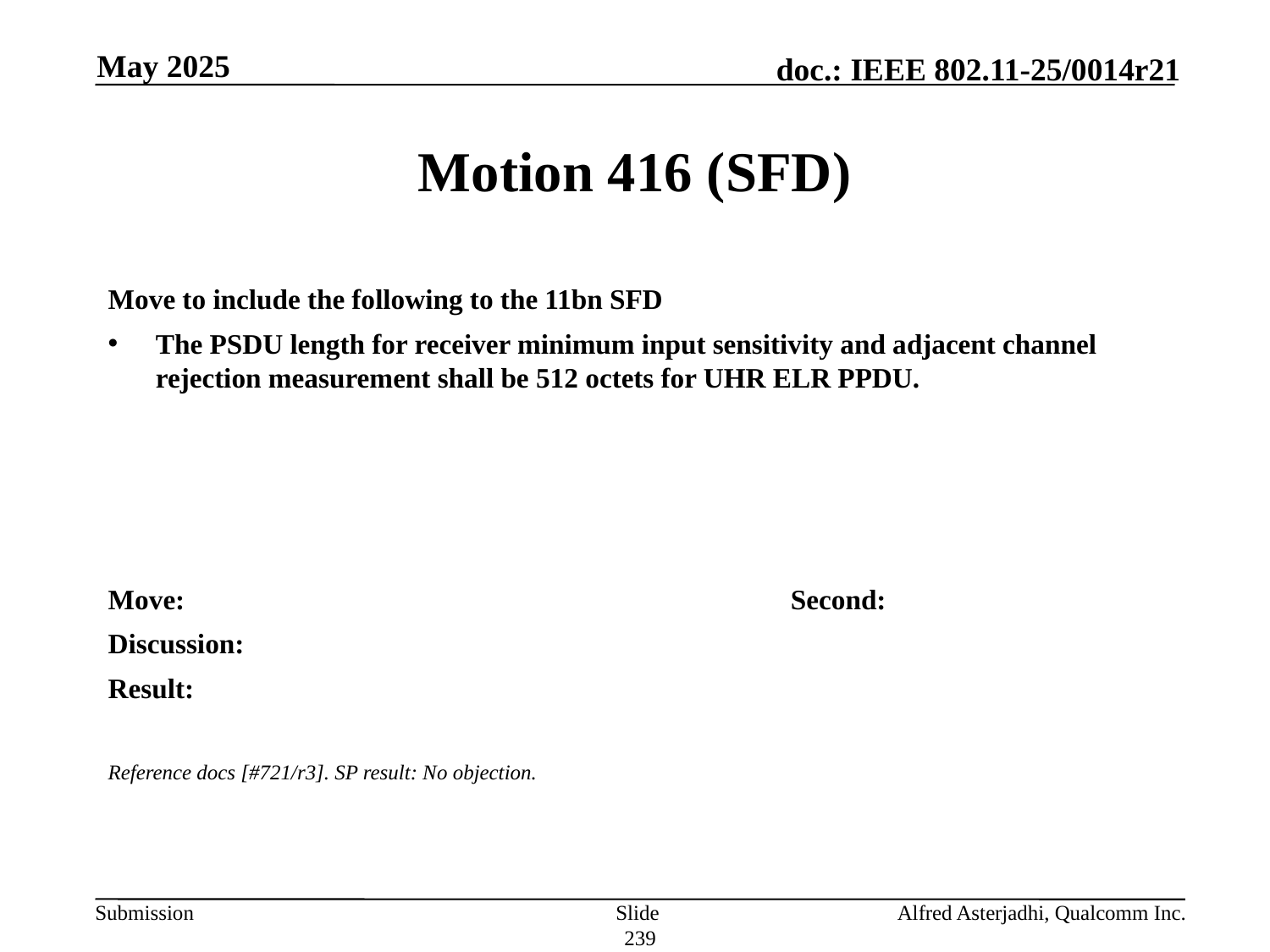

May 2025
# Motion 416 (SFD)
Move to include the following to the 11bn SFD
The PSDU length for receiver minimum input sensitivity and adjacent channel rejection measurement shall be 512 octets for UHR ELR PPDU.

Move: 					Second:
Discussion:
Result:

Reference docs [#721/r3]. SP result: No objection.

Slide 239
Alfred Asterjadhi, Qualcomm Inc.